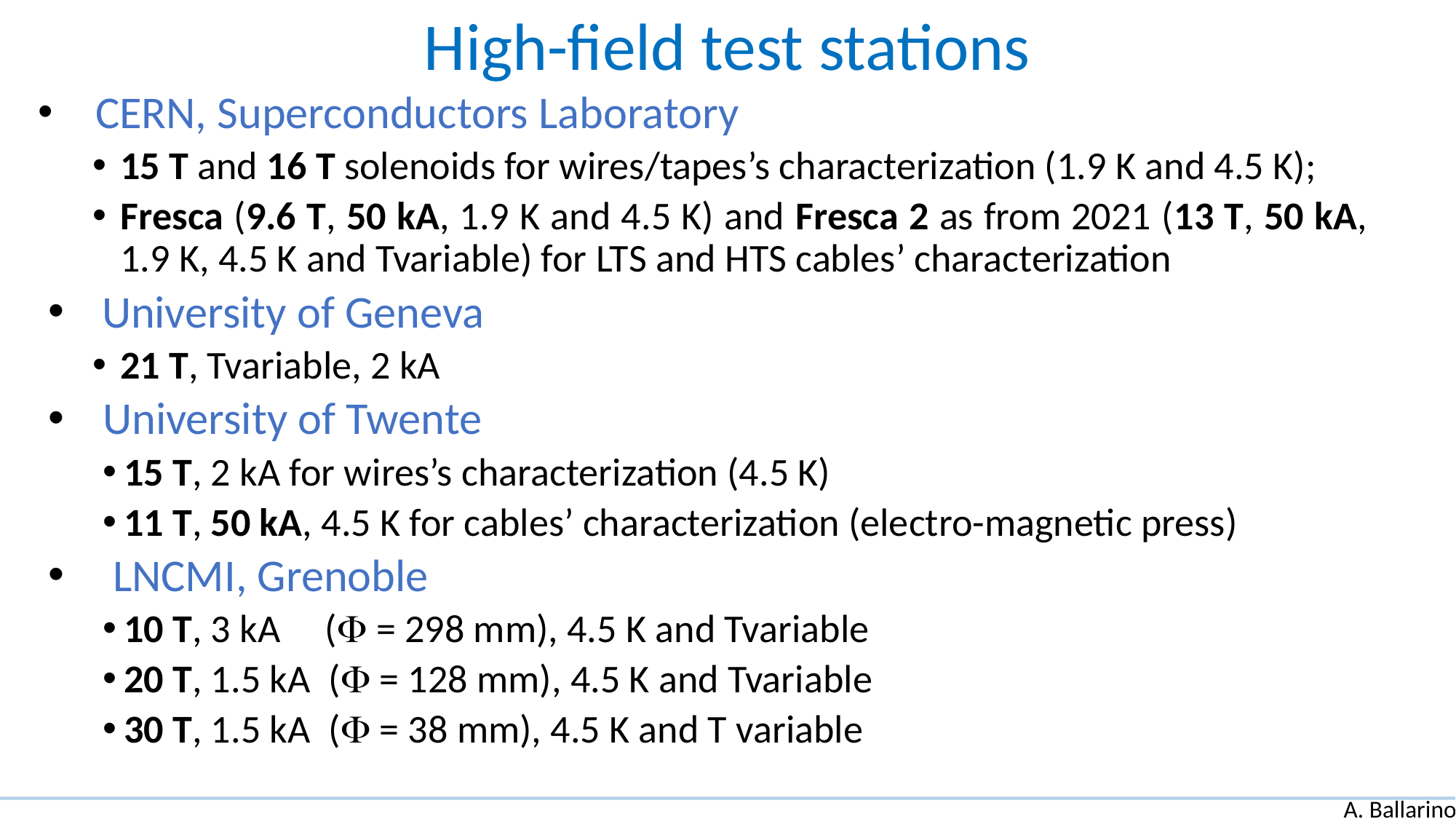

# High-field test stations
   CERN, Superconductors Laboratory
15 T and 16 T solenoids for wires/tapes’s characterization (1.9 K and 4.5 K);
Fresca (9.6 T, 50 kA, 1.9 K and 4.5 K) and Fresca 2 as from 2021 (13 T, 50 kA, 1.9 K, 4.5 K and Tvariable) for LTS and HTS cables’ characterization
  University of Geneva
21 T, Tvariable, 2 kA
 University of Twente
15 T, 2 kA for wires’s characterization (4.5 K)
11 T, 50 kA, 4.5 K for cables’ characterization (electro-magnetic press)
 LNCMI, Grenoble
10 T, 3 kA     (Φ = 298 mm), 4.5 K and Tvariable
20 T, 1.5 kA  (Φ = 128 mm), 4.5 K and Tvariable
30 T, 1.5 kA  (Φ = 38 mm), 4.5 K and T variable
A. Ballarino